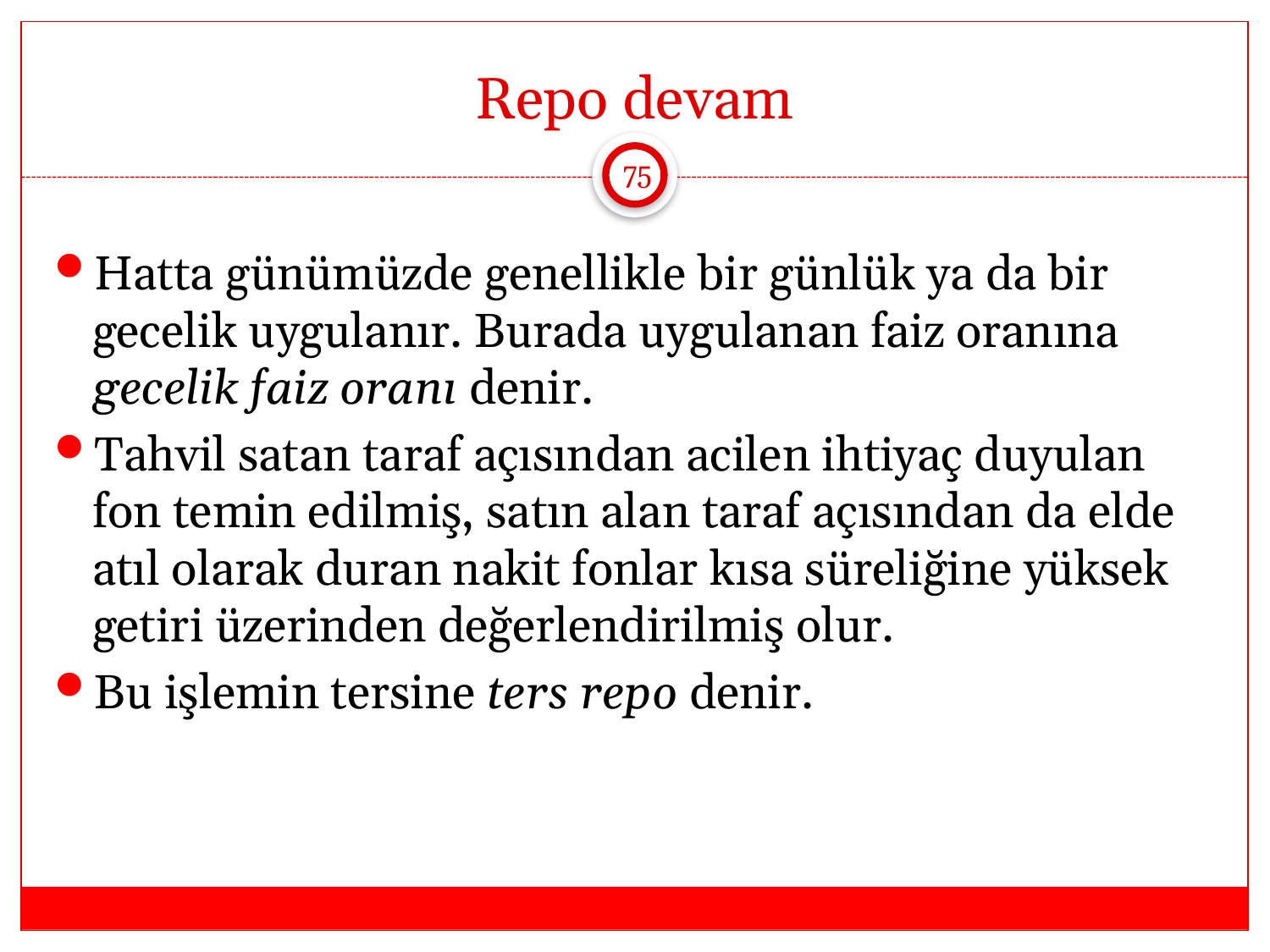

# Repo devam
75
Hatta günümüzde genellikle bir günlük ya da bir gecelik uygulanır. Burada uygulanan faiz oranına gecelik faiz oranı denir.
Tahvil satan taraf açısından acilen ihtiyaç duyulan fon temin edilmiş, satın alan taraf açısından da elde atıl olarak duran nakit fonlar kısa süreliğine yüksek getiri üzerinden değerlendirilmiş olur.
Bu işlemin tersine ters repo denir.